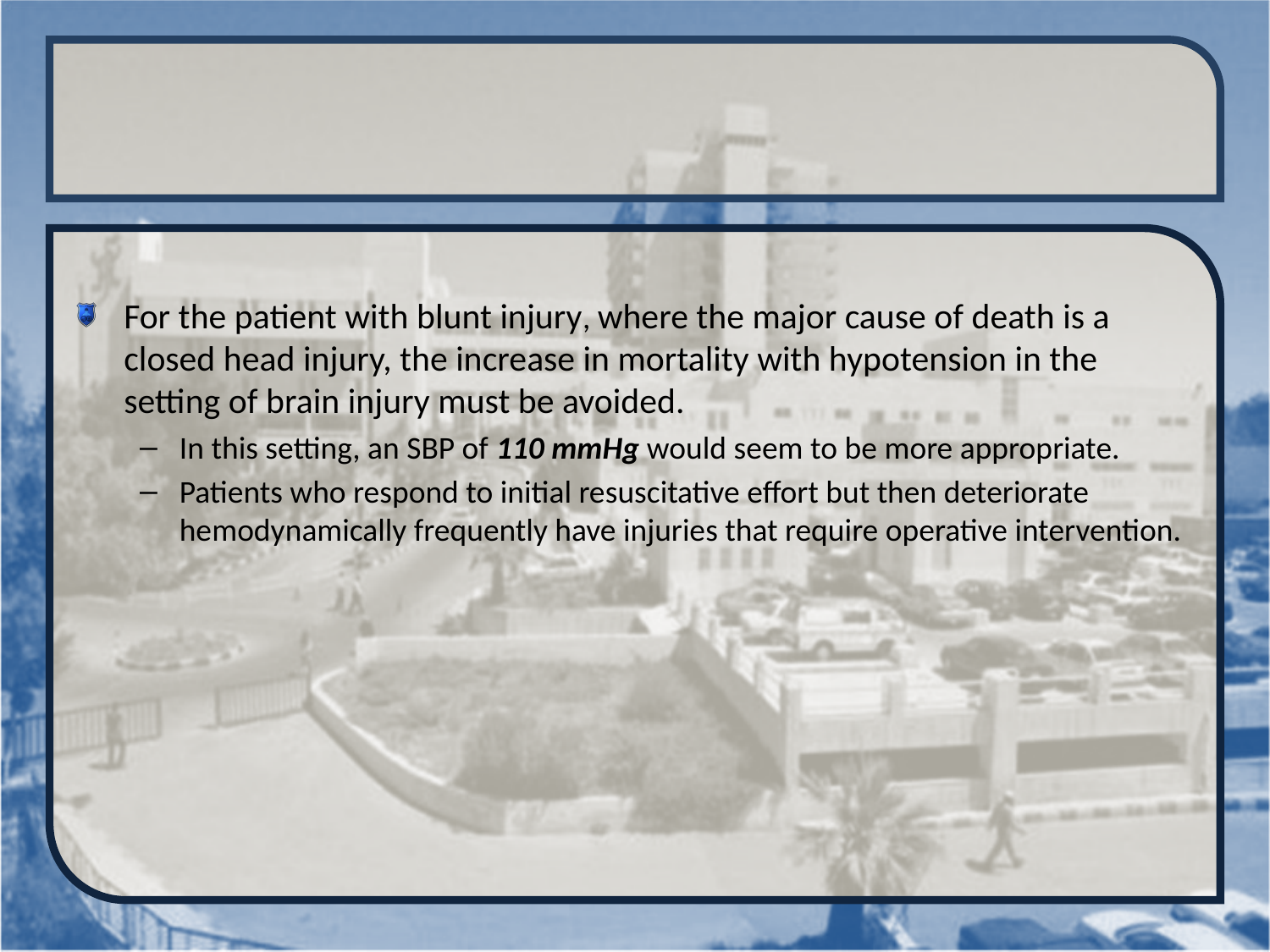

#

For the patient with blunt injury, where the major cause of death is a closed head injury, the increase in mortality with hypotension in the setting of brain injury must be avoided.
In this setting, an SBP of 110 mmHg would seem to be more appropriate.
Patients who respond to initial resuscitative effort but then deteriorate hemodynamically frequently have injuries that require operative intervention.